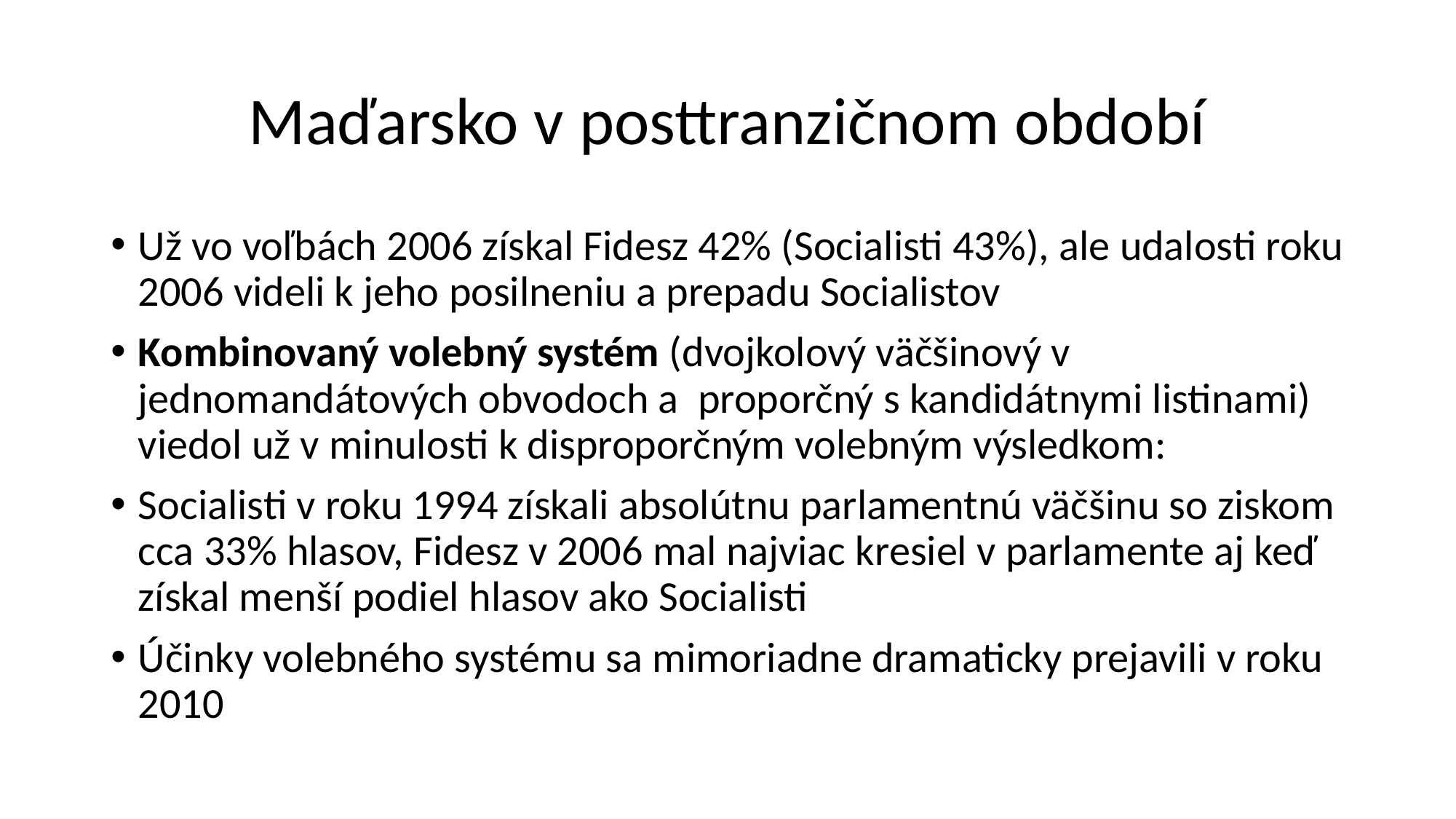

# Maďarsko v posttranzičnom období
Už vo voľbách 2006 získal Fidesz 42% (Socialisti 43%), ale udalosti roku 2006 videli k jeho posilneniu a prepadu Socialistov
Kombinovaný volebný systém (dvojkolový väčšinový v jednomandátových obvodoch a  proporčný s kandidátnymi listinami) viedol už v minulosti k disproporčným volebným výsledkom:
Socialisti v roku 1994 získali absolútnu parlamentnú väčšinu so ziskom cca 33% hlasov, Fidesz v 2006 mal najviac kresiel v parlamente aj keď získal menší podiel hlasov ako Socialisti
Účinky volebného systému sa mimoriadne dramaticky prejavili v roku 2010